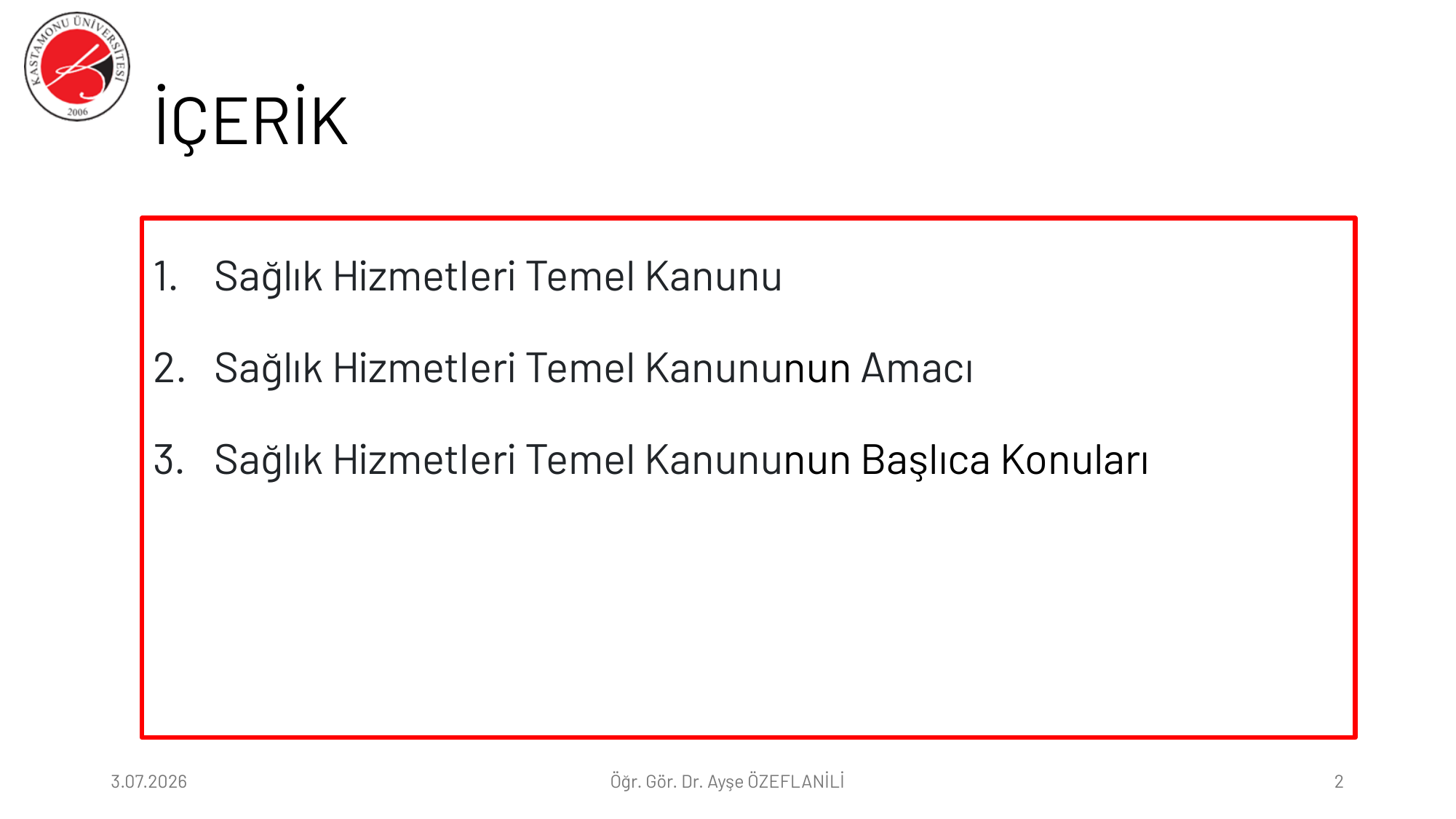

# İÇERİK
Sağlık Hizmetleri Temel Kanunu
Sağlık Hizmetleri Temel Kanununun Amacı
Sağlık Hizmetleri Temel Kanununun Başlıca Konuları

3.07.2026
Öğr. Gör. Dr. Ayşe ÖZEFLANİLİ
2